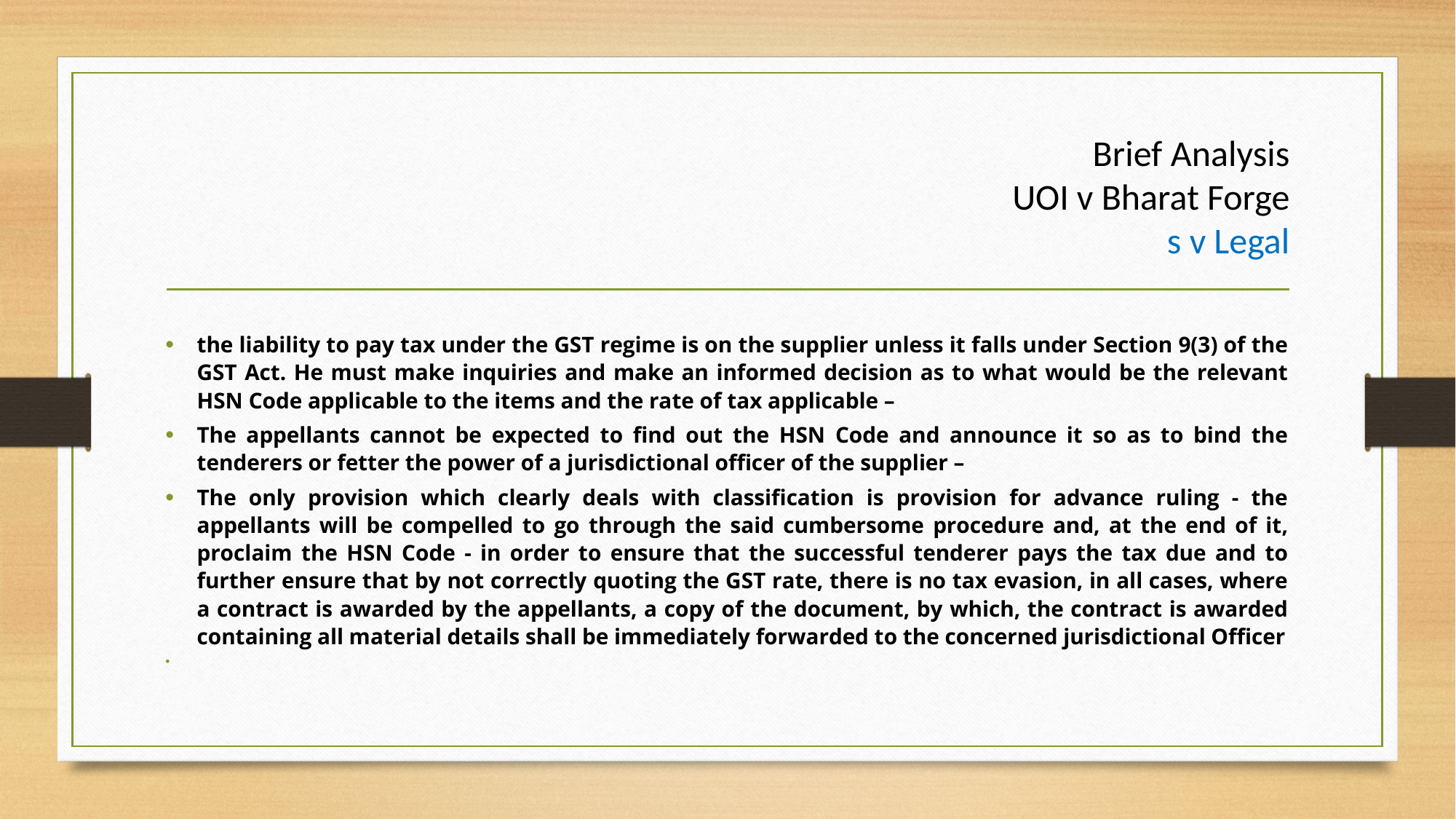

# Brief Analysis UOI v Bharat Forge s v Legal

the liability to pay tax under the GST regime is on the supplier unless it falls under Section 9(3) of the GST Act. He must make inquiries and make an informed decision as to what would be the relevant HSN Code applicable to the items and the rate of tax applicable –
The appellants cannot be expected to find out the HSN Code and announce it so as to bind the tenderers or fetter the power of a jurisdictional officer of the supplier –
The only provision which clearly deals with classification is provision for advance ruling - the appellants will be compelled to go through the said cumbersome procedure and, at the end of it, proclaim the HSN Code - in order to ensure that the successful tenderer pays the tax due and to further ensure that by not correctly quoting the GST rate, there is no tax evasion, in all cases, where a contract is awarded by the appellants, a copy of the document, by which, the contract is awarded containing all material details shall be immediately forwarded to the concerned jurisdictional Officer